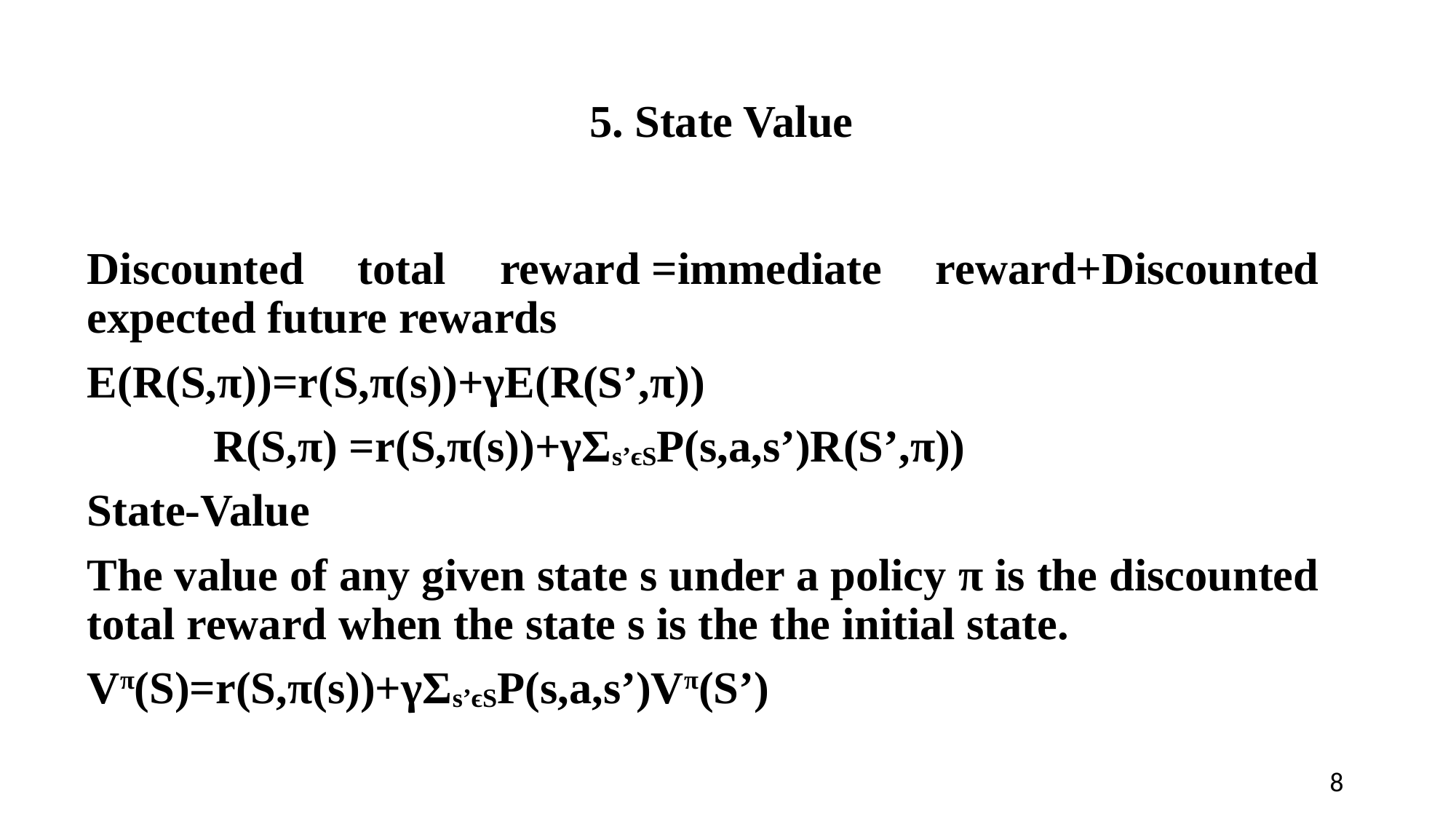

5. State Value
Discounted total reward =immediate reward+Discounted expected future rewards
E(R(S,π))=r(S,π(s))+γE(R(S’,π))
           R(S,π) =r(S,π(s))+γΣs’ϵSP(s,a,s’)R(S’,π))
State-Value
The value of any given state s under a policy π is the discounted total reward when the state s is the the initial state.
Vπ(S)=r(S,π(s))+γΣs’ϵSP(s,a,s’)Vπ(S’)

8